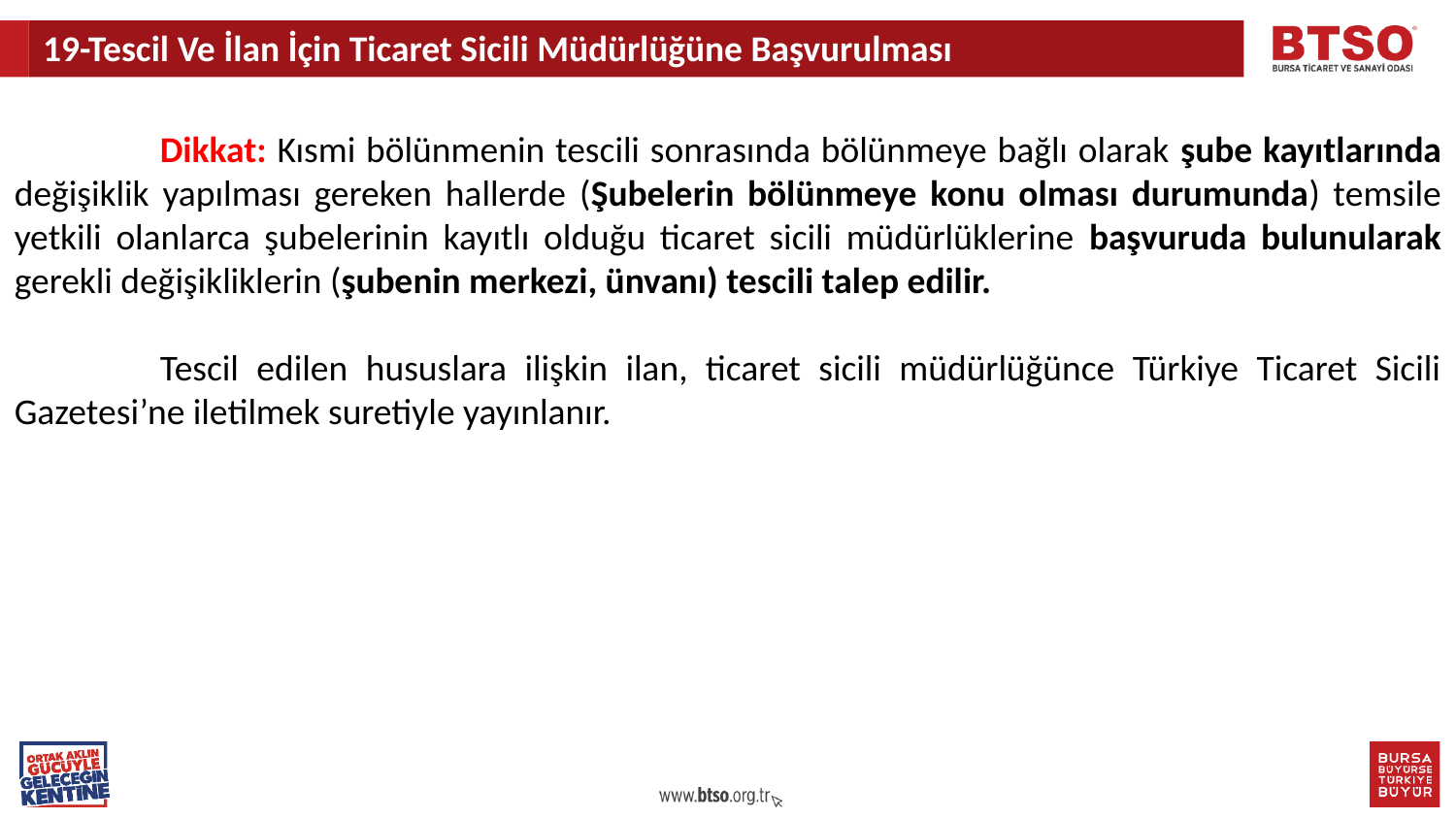

19-Tescil Ve İlan İçin Ticaret Sicili Müdürlüğüne Başvurulması

	Dikkat: Kısmi bölünmenin tescili sonrasında bölünmeye bağlı olarak şube kayıtlarında değişiklik yapılması gereken hallerde (Şubelerin bölünmeye konu olması durumunda) temsile yetkili olanlarca şubelerinin kayıtlı olduğu ticaret sicili müdürlüklerine başvuruda bulunularak gerekli değişikliklerin (şubenin merkezi, ünvanı) tescili talep edilir.

	Tescil edilen hususlara ilişkin ilan, ticaret sicili müdürlüğünce Türkiye Ticaret Sicili Gazetesi’ne iletilmek suretiyle yayınlanır.